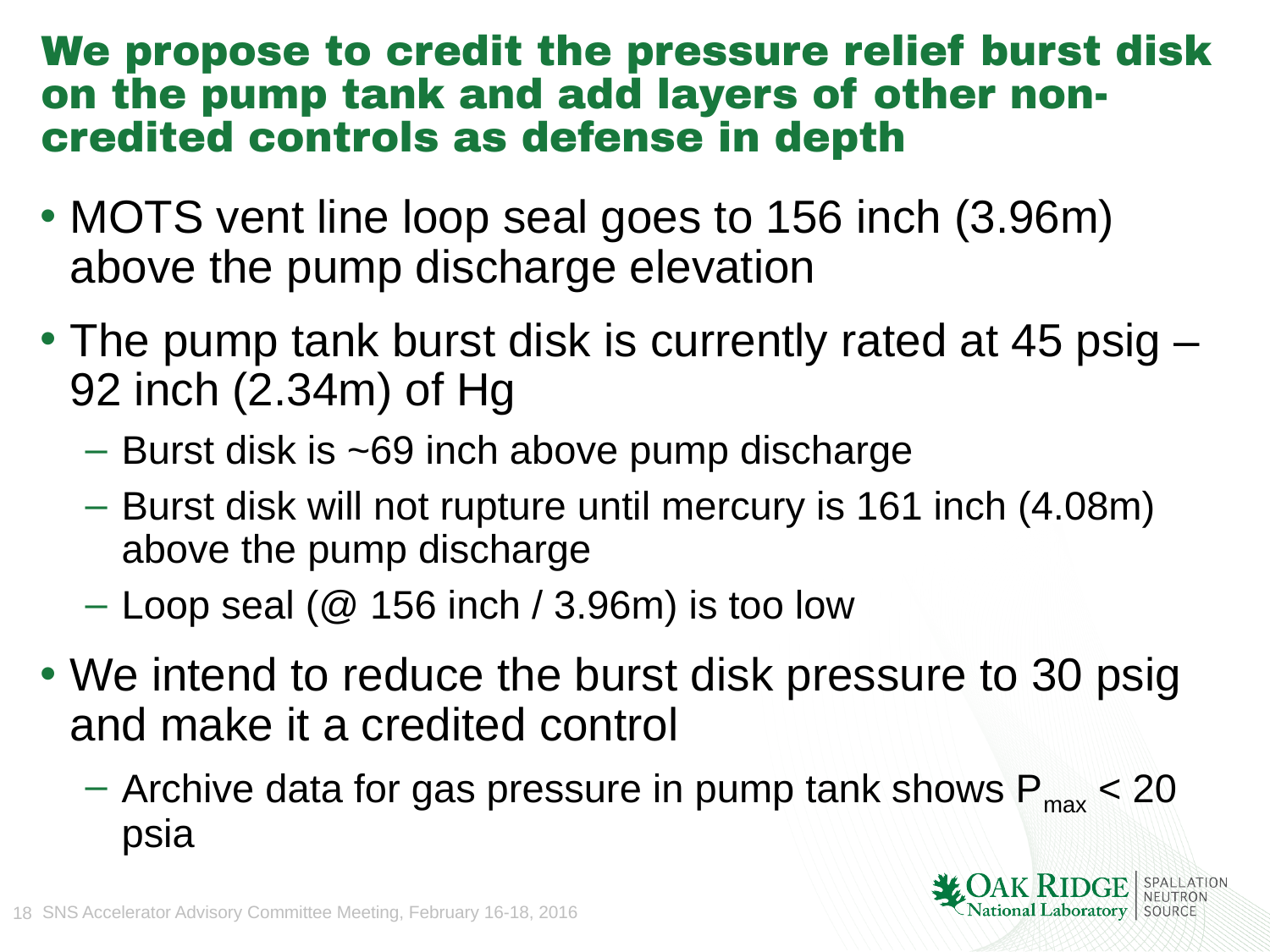

# We propose to credit the pressure relief burst disk on the pump tank and add layers of other non-credited controls as defense in depth
MOTS vent line loop seal goes to 156 inch (3.96m) above the pump discharge elevation
The pump tank burst disk is currently rated at 45 psig – 92 inch (2.34m) of Hg
Burst disk is ~69 inch above pump discharge
Burst disk will not rupture until mercury is 161 inch (4.08m) above the pump discharge
Loop seal (@ 156 inch / 3.96m) is too low
We intend to reduce the burst disk pressure to 30 psig and make it a credited control
Archive data for gas pressure in pump tank shows Pmax < 20 psia